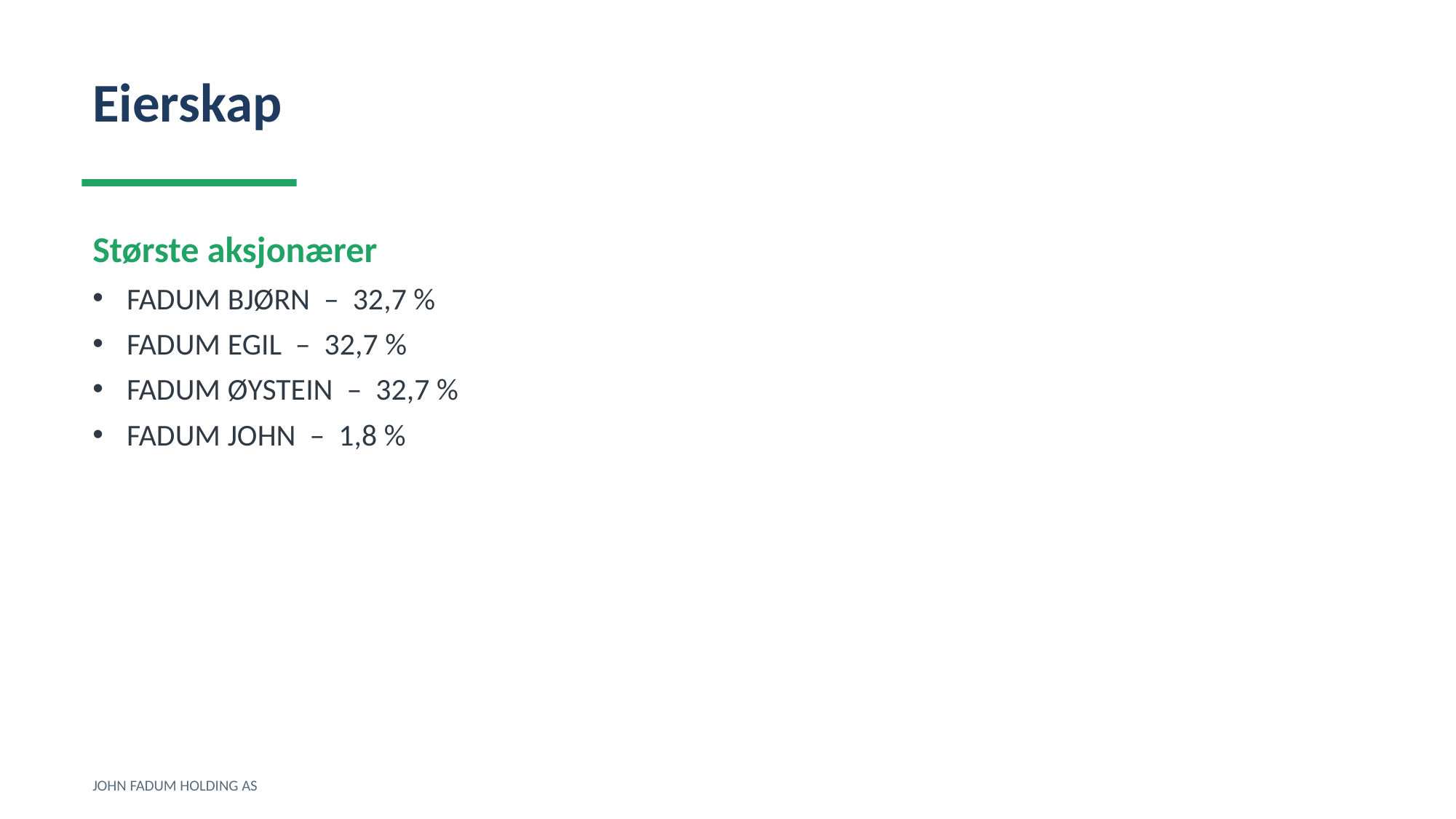

Eierskap

Største aksjonærer
FADUM BJØRN  –  32,7 %
FADUM EGIL  –  32,7 %
FADUM ØYSTEIN  –  32,7 %
FADUM JOHN  –  1,8 %
JOHN FADUM HOLDING AS